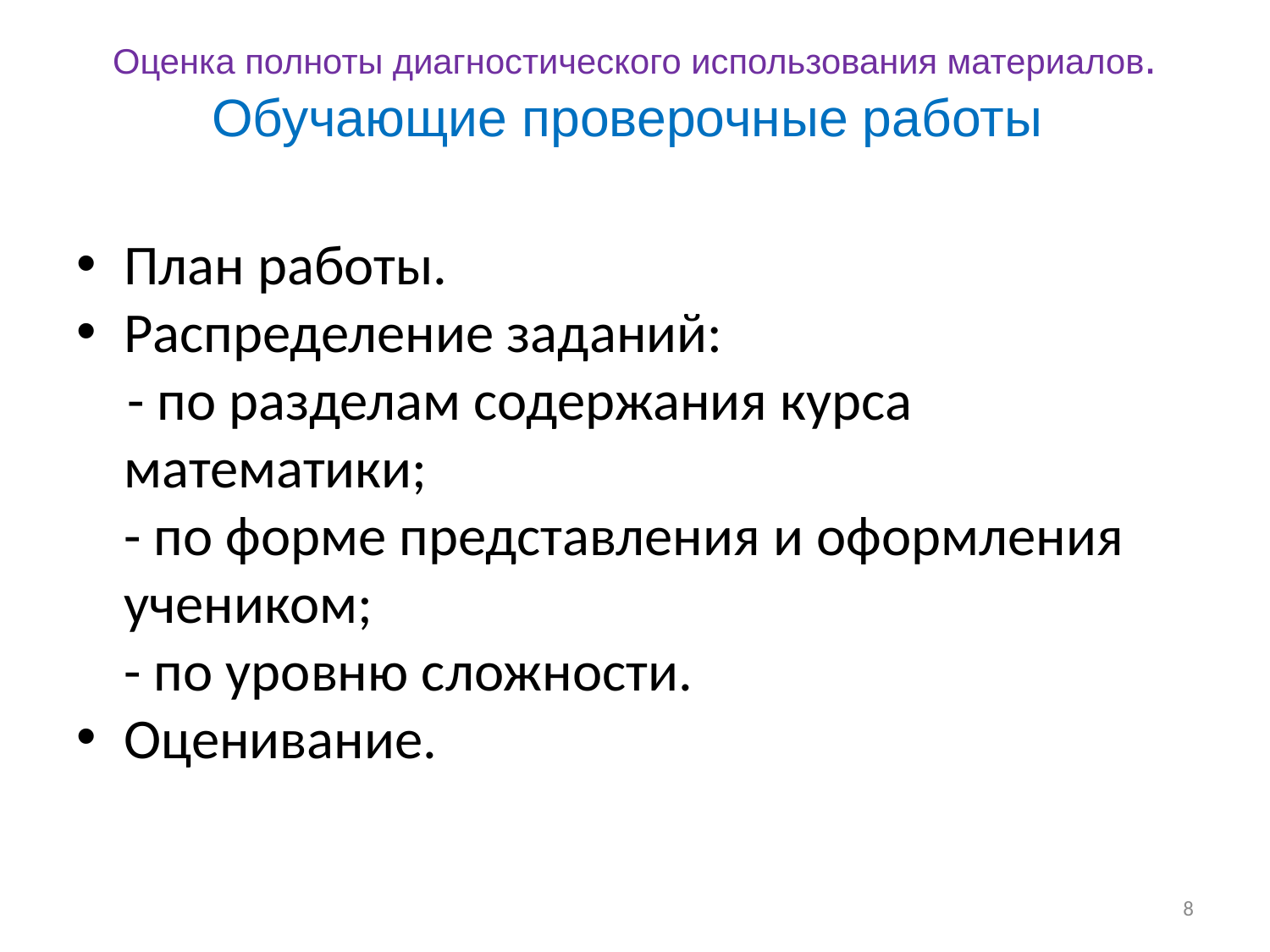

# Оценка полноты диагностического использования материалов. Обучающие проверочные работы
План работы.
Распределение заданий:
    - по разделам содержания курса математики;
	- по форме представления и оформления учеником;
	- по уровню сложности.
Оценивание.

8